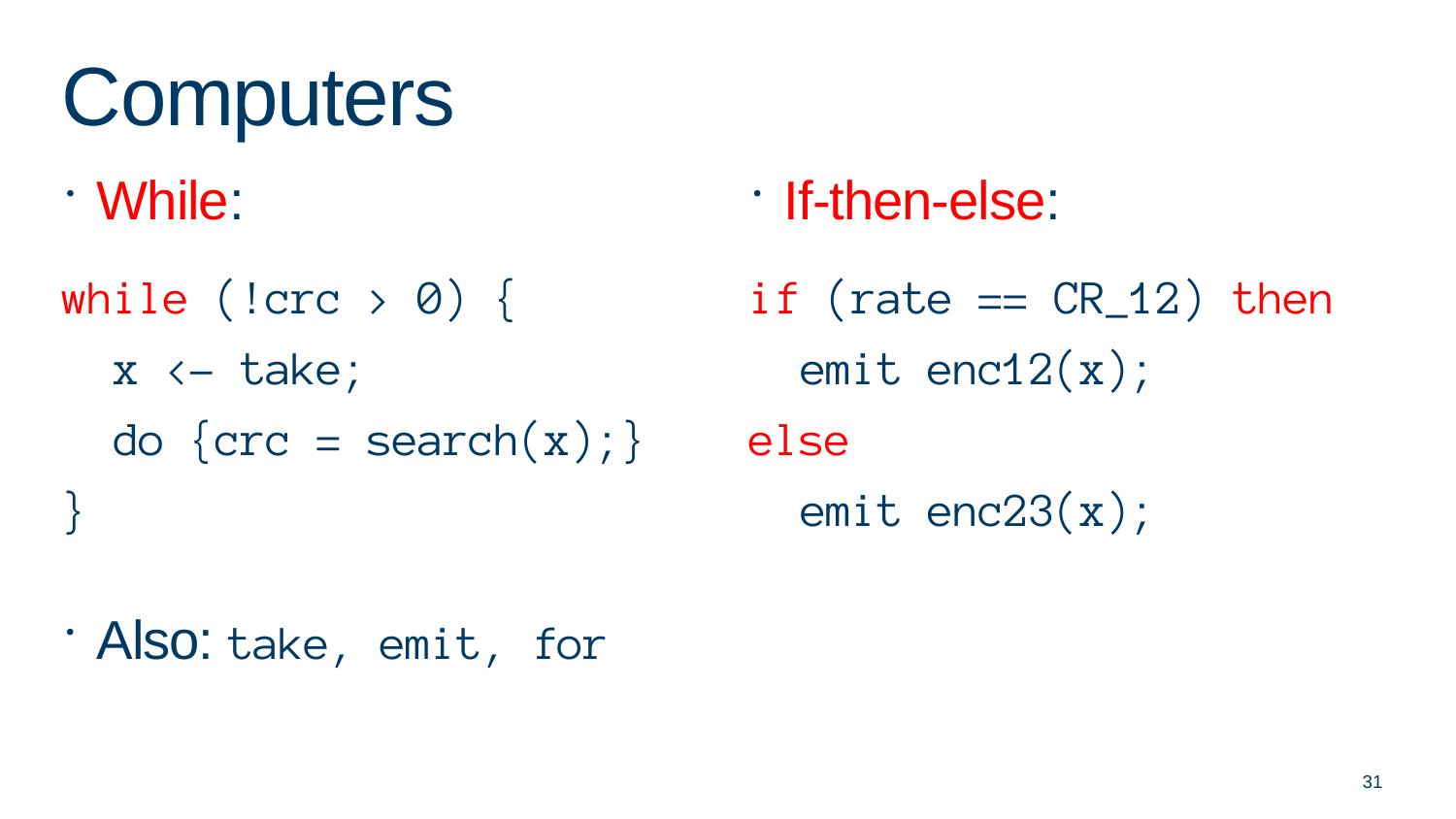

# Computers
While:

while (!crc > 0) {
  x <- take;
  do {crc = search(x);}
}
If-then-else:

if (rate == CR_12) then
  emit enc12(x);
else
  emit enc23(x);
Also: take, emit, for

31